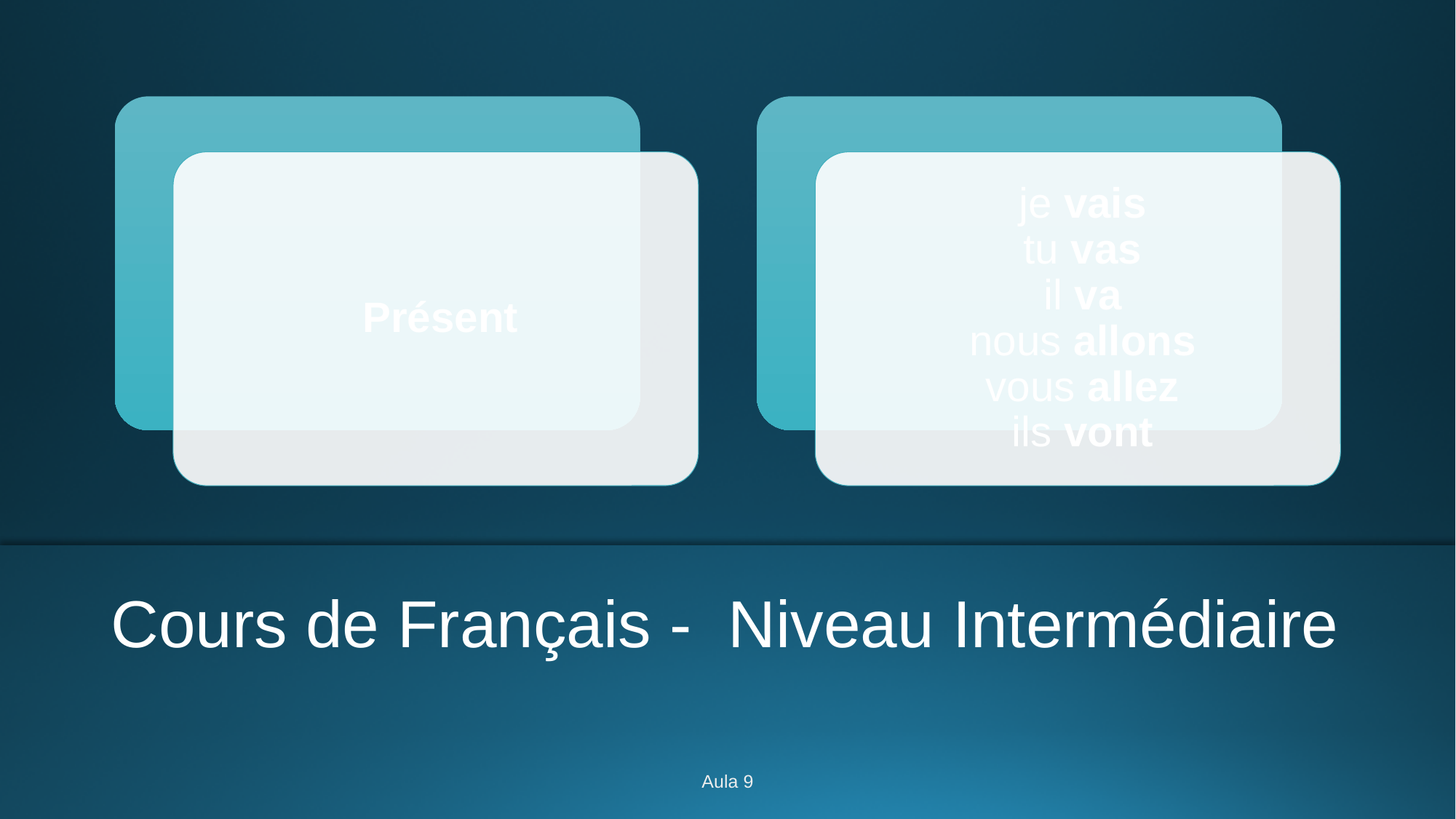

Présent
je vais
tu vas
il va
nous allons
vous allez
ils vont

# Cours de Français -  Niveau Intermédiaire
Aula 9